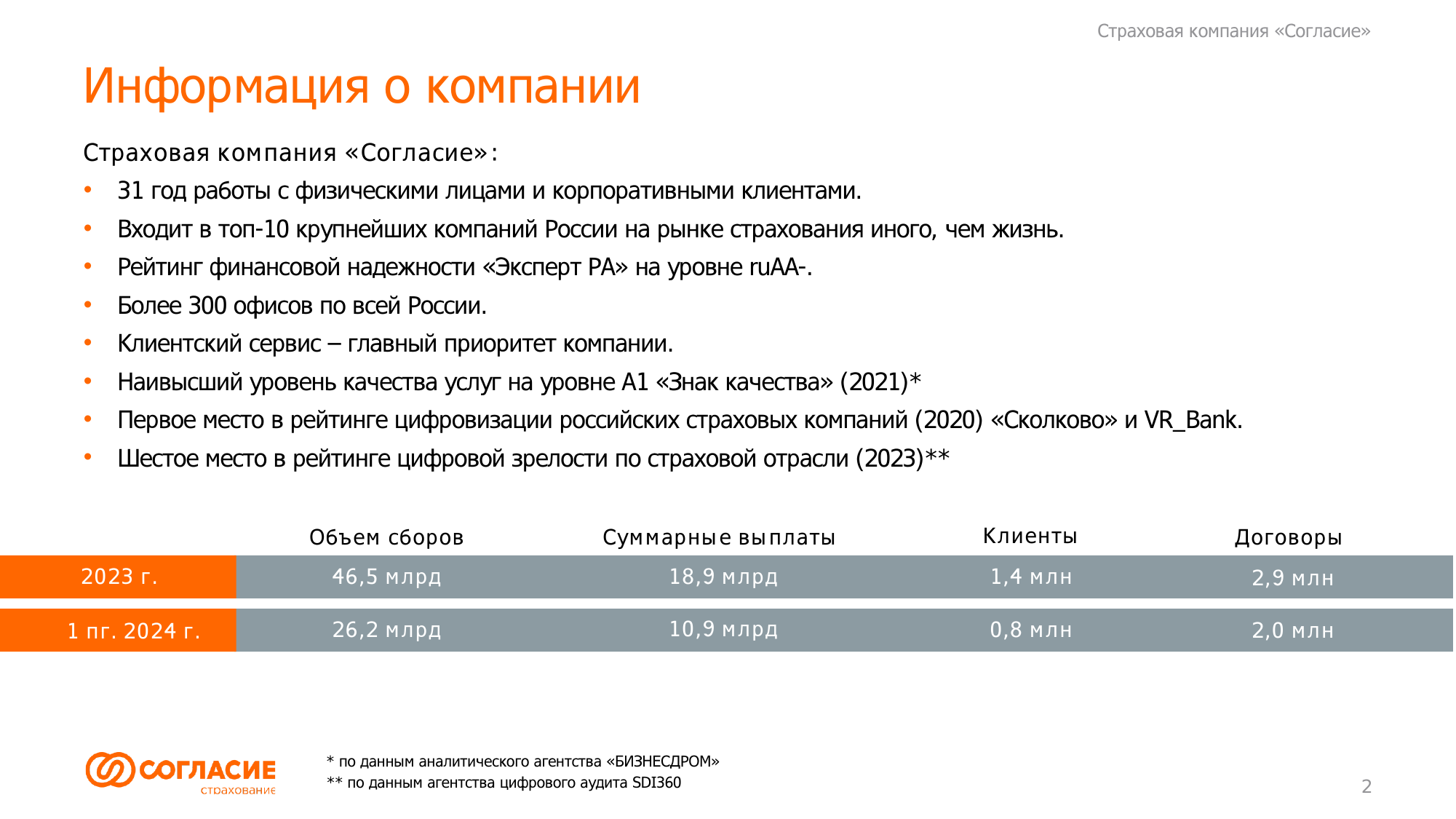

Страховая компания «Согласие»
# Информация о компании
Страховая компания «Согласие»:
31 год работы с физическими лицами и корпоративными клиентами.
Входит в топ-10 крупнейших компаний России на рынке страхования иного, чем жизнь.
Рейтинг финансовой надежности «Эксперт РА» на уровне ruАA-.
Более 300 офисов по всей России.
Клиентский сервис – главный приоритет компании.
Наивысший уровень качества услуг на уровне А1 «Знак качества» (2021)*
Первое место в рейтинге цифровизации российских страховых компаний (2020) «Сколково» и VR_Bank.
Шестое место в рейтинге цифровой зрелости по страховой отрасли (2023)**
Клиенты
1,4 млн
Договоры
2,9 млн
Объем сборов
46,5 млрд
Суммарные выплаты
 18,9 млрд

2023 г.

 10,9 млрд
0,8 млн
26,2 млрд
2,0 млн
1 пг. 2024 г.
* по данным аналитического агентства «БИЗНЕСДРОМ»
** по данным агентства цифрового аудита SDI360
2